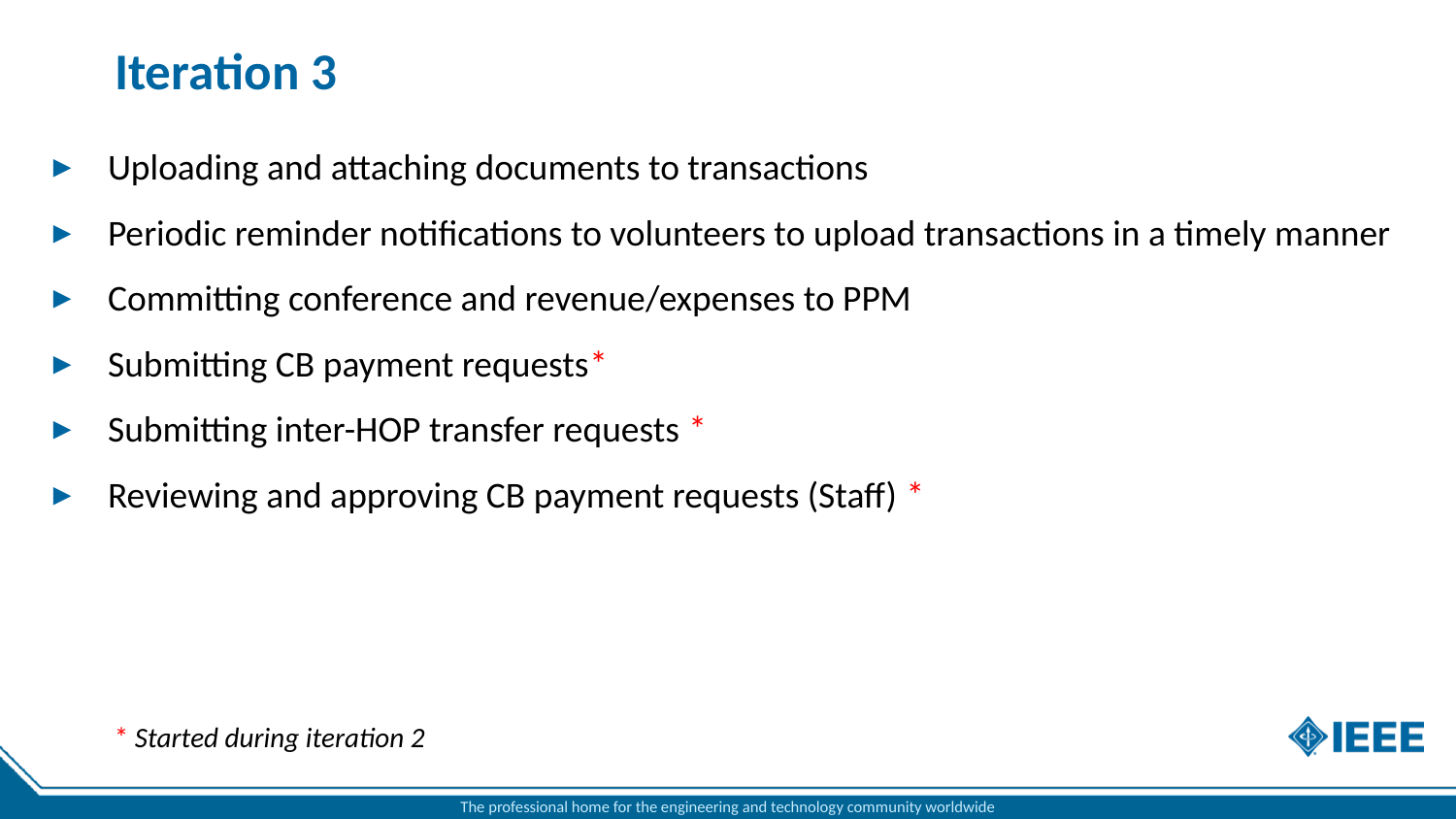

# Iteration 3
Uploading and attaching documents to transactions
Periodic reminder notifications to volunteers to upload transactions in a timely manner
Committing conference and revenue/expenses to PPM
Submitting CB payment requests*
Submitting inter-HOP transfer requests *
Reviewing and approving CB payment requests (Staff) *

* Started during iteration 2